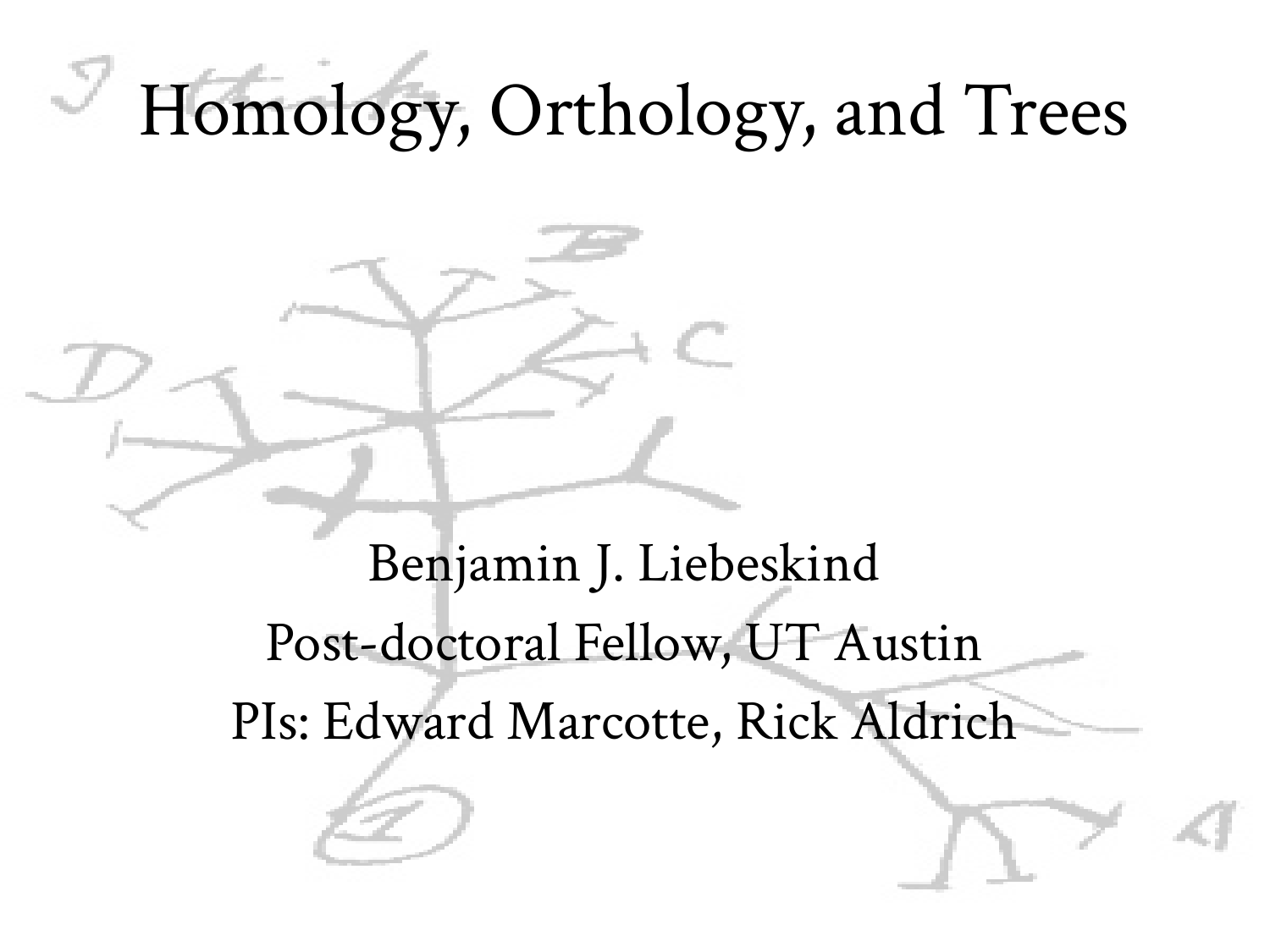

# Homology, Orthology, and Trees
Benjamin J. Liebeskind
Post-doctoral Fellow, UT Austin
PIs: Edward Marcotte, Rick Aldrich